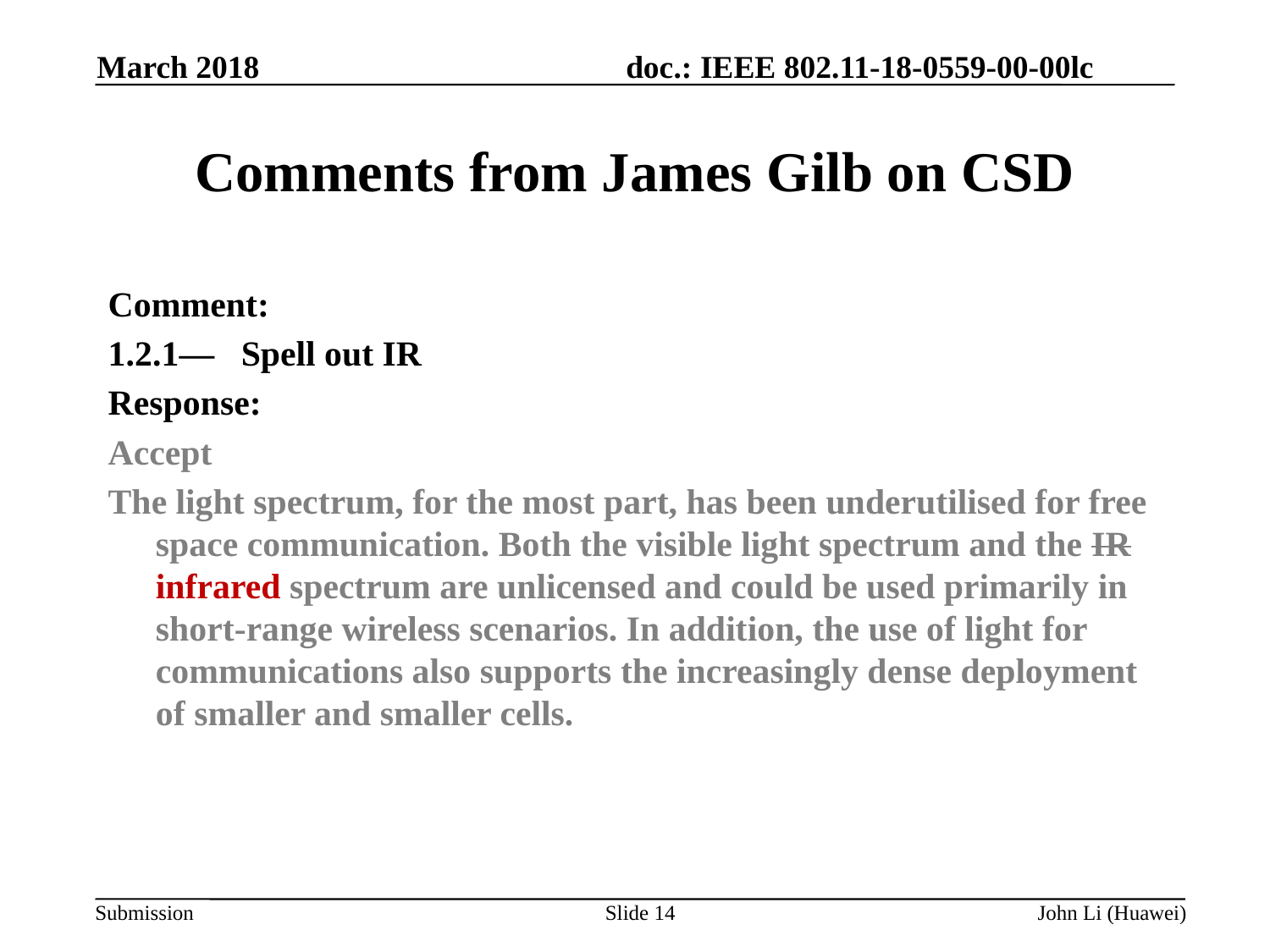

March 2018
# Comments from James Gilb on CSD
Comment:
1.2.1—   Spell out IR
Response:
Accept
The light spectrum, for the most part, has been underutilised for free space communication. Both the visible light spectrum and the IR infrared spectrum are unlicensed and could be used primarily in short-range wireless scenarios. In addition, the use of light for communications also supports the increasingly dense deployment of smaller and smaller cells.

Slide 14
John Li (Huawei)